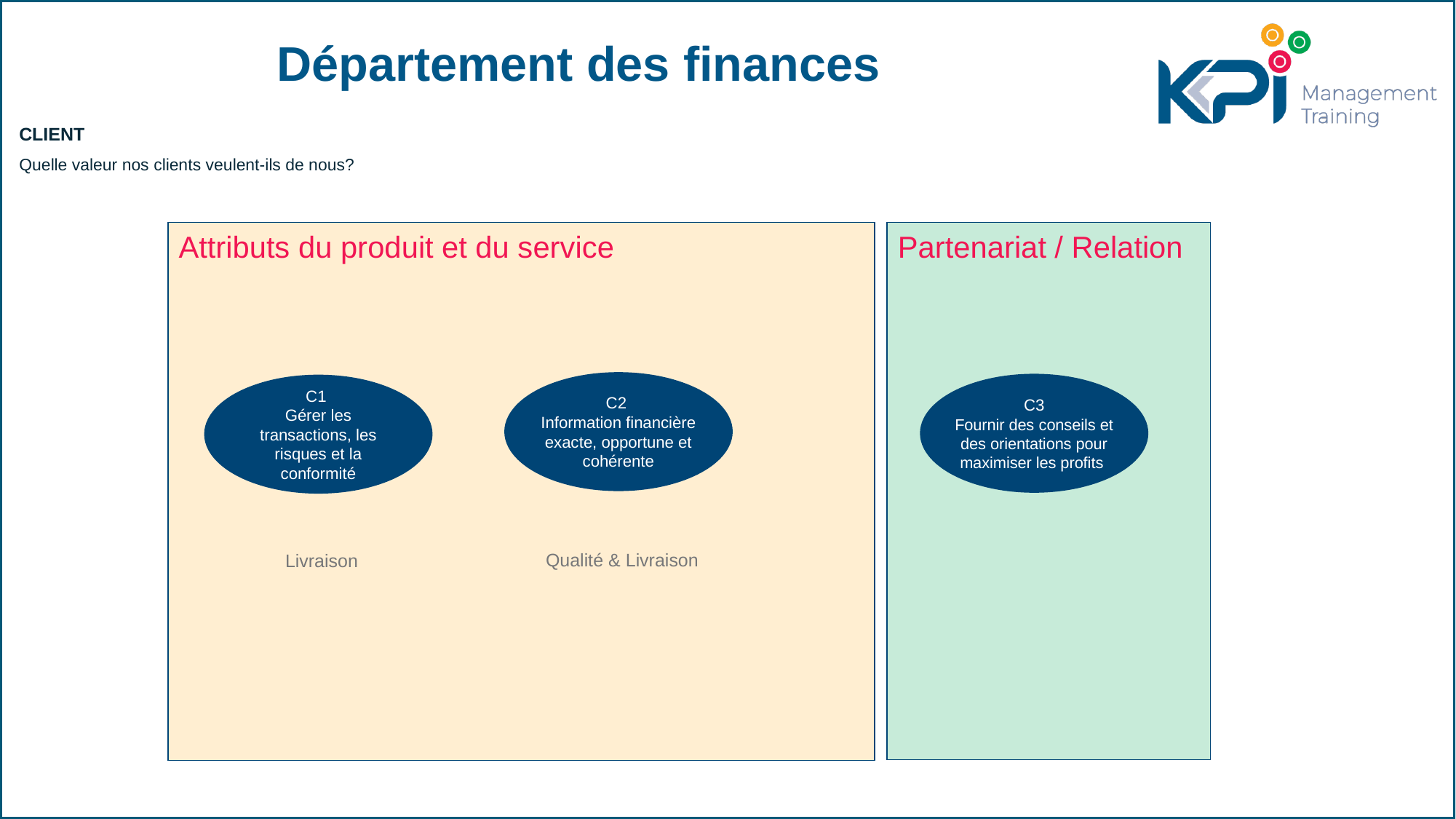

# Département des finances
CLIENT
Quelle valeur nos clients veulent-ils de nous?

Attributs du produit et du service

Partenariat / Relation

C2
Information financière exacte, opportune et cohérente
C3
Fournir des conseils et des orientations pour maximiser les profits
C1
Gérer les transactions, les risques et la conformité
Qualité & Livraison

Livraison